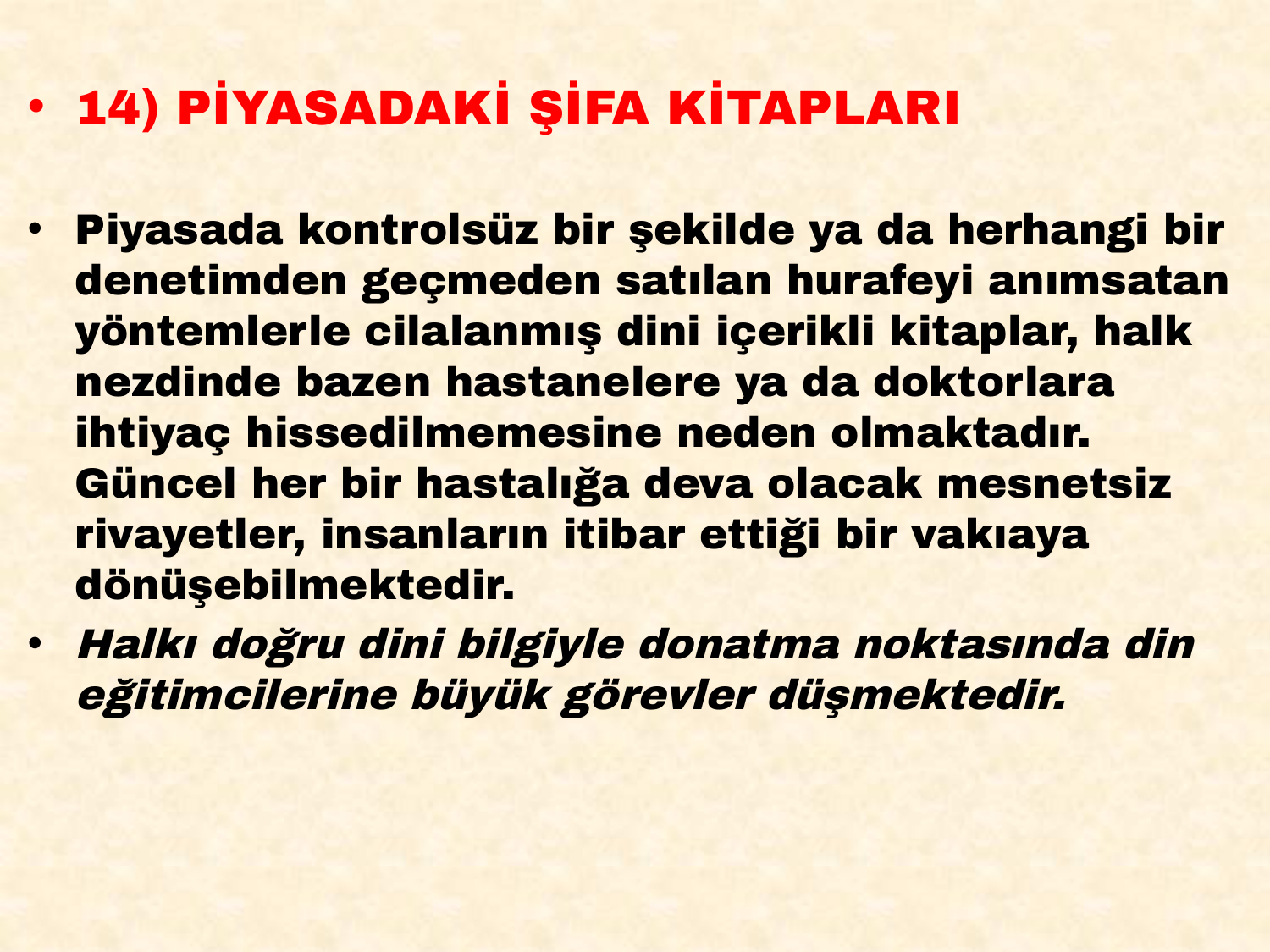

14) PİYASADAKİ ŞİFA KİTAPLARI

Piyasada kontrolsüz bir şekilde ya da herhangi bir denetimden geçmeden satılan hurafeyi anımsatan yöntemlerle cilalanmış dini içerikli kitaplar, halk nezdinde bazen hastanelere ya da doktorlara ihtiyaç hissedilmemesine neden olmaktadır. Güncel her bir hastalığa deva olacak mesnetsiz rivayetler, insanların itibar ettiği bir vakıaya dönüşebilmektedir.
Halkı doğru dini bilgiyle donatma noktasında din eğitimcilerine büyük görevler düşmektedir.